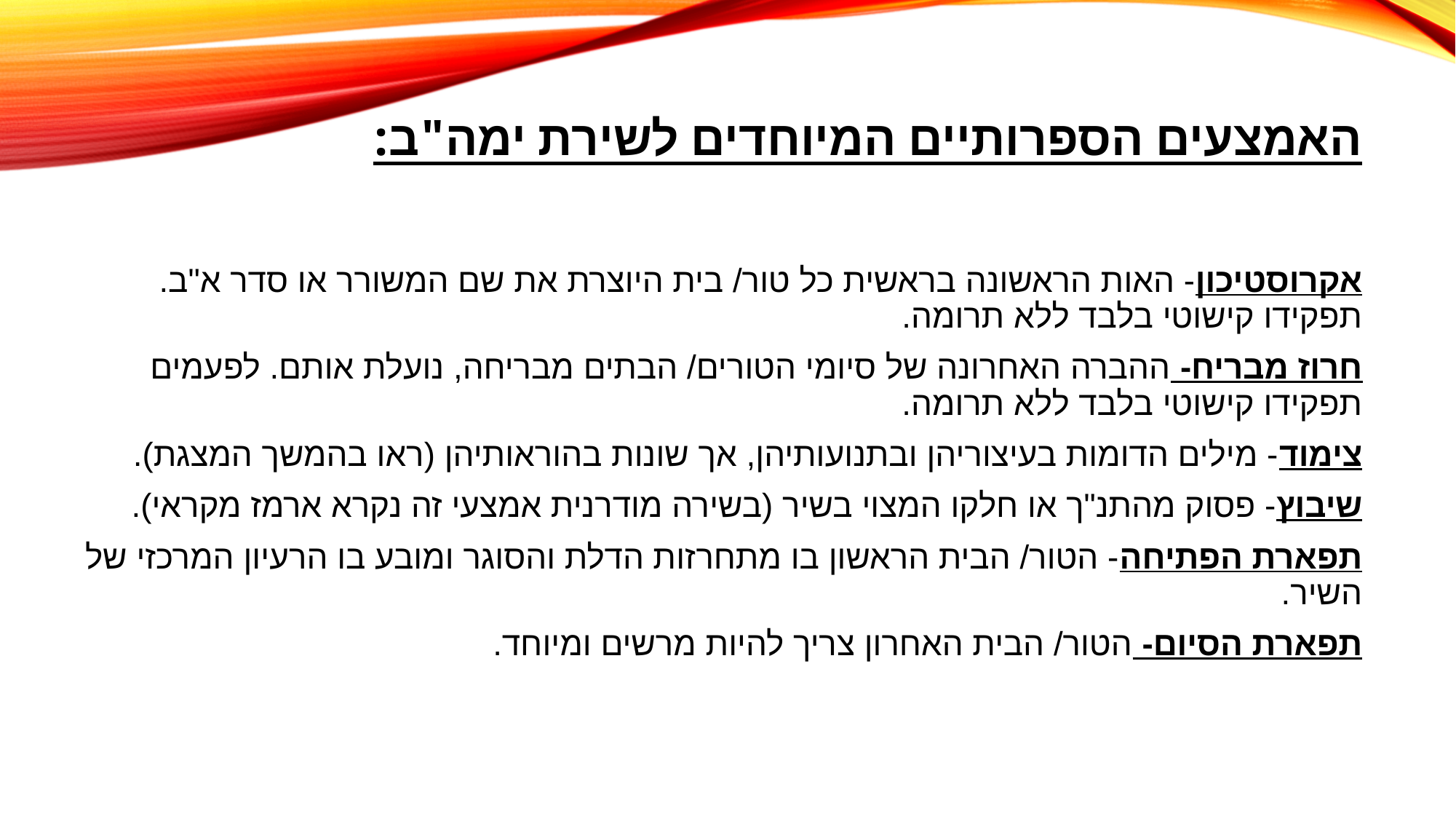

# האמצעים הספרותיים המיוחדים לשירת ימה"ב:
אקרוסטיכון- האות הראשונה בראשית כל טור/ בית היוצרת את שם המשורר או סדר א"ב. תפקידו קישוטי בלבד ללא תרומה.
חרוז מבריח- ההברה האחרונה של סיומי הטורים/ הבתים מבריחה, נועלת אותם. לפעמים תפקידו קישוטי בלבד ללא תרומה.
צימוד- מילים הדומות בעיצוריהן ובתנועותיהן, אך שונות בהוראותיהן (ראו בהמשך המצגת).
שיבוץ- פסוק מהתנ"ך או חלקו המצוי בשיר (בשירה מודרנית אמצעי זה נקרא ארמז מקראי).
תפארת הפתיחה- הטור/ הבית הראשון בו מתחרזות הדלת והסוגר ומובע בו הרעיון המרכזי של השיר.
תפארת הסיום- הטור/ הבית האחרון צריך להיות מרשים ומיוחד.